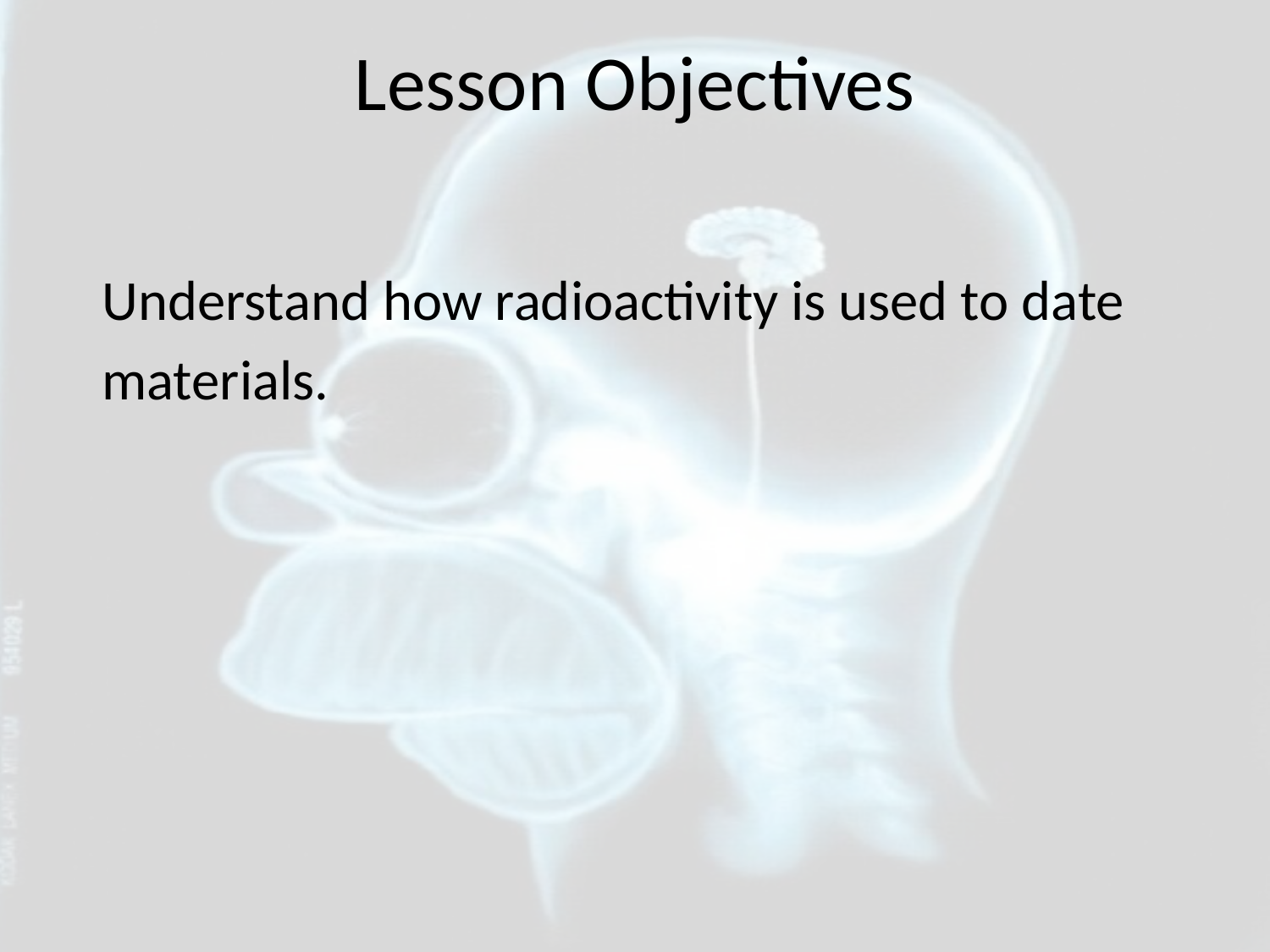

# Lesson Objectives

Understand how radioactivity is used to date
materials.